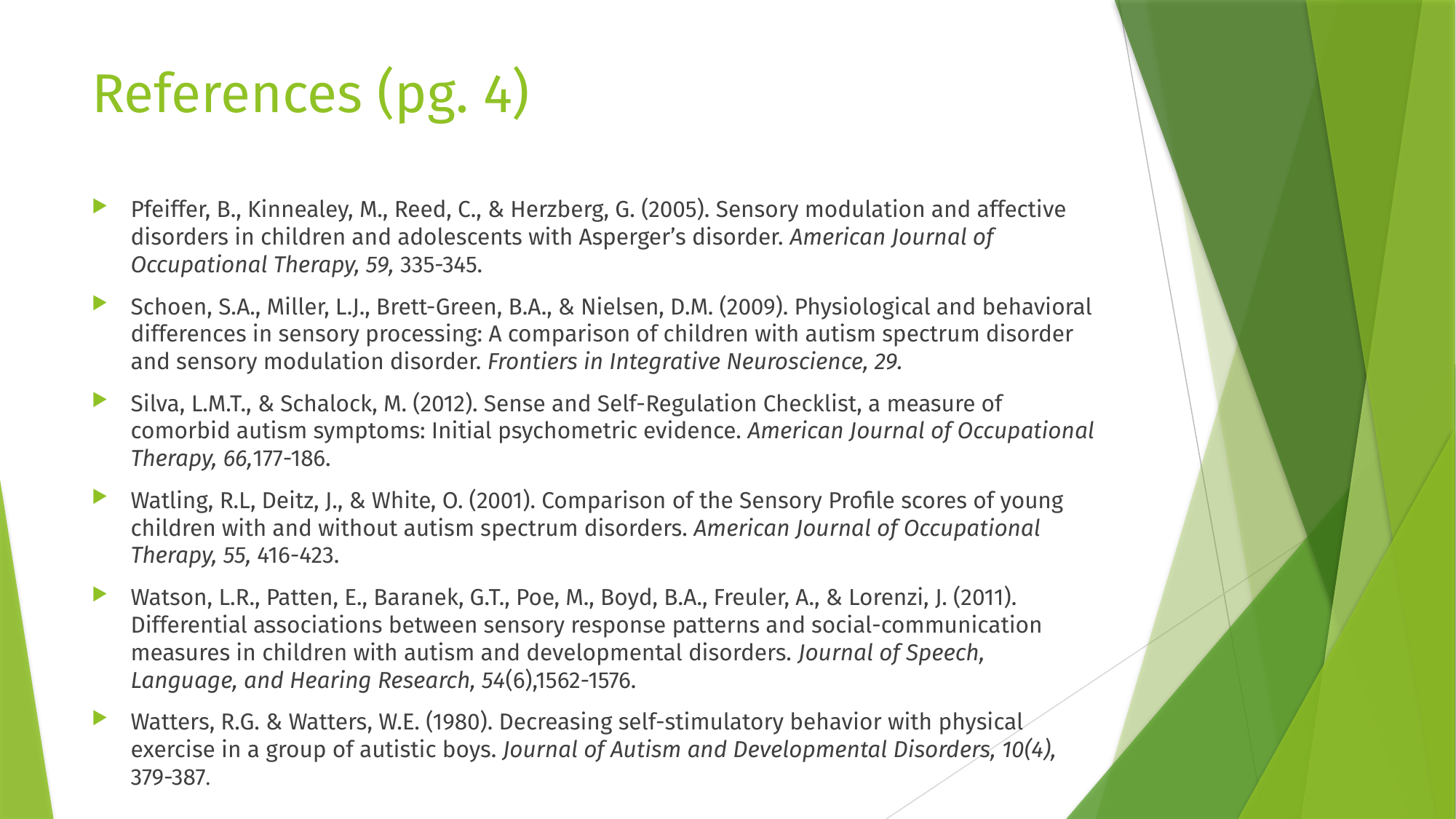

# References (pg. 4)
Pfeiffer, B., Kinnealey, M., Reed, C., & Herzberg, G. (2005). Sensory modulation and affective disorders in children and adolescents with Asperger’s disorder. American Journal of Occupational Therapy, 59, 335-345.
Schoen, S.A., Miller, L.J., Brett-Green, B.A., & Nielsen, D.M. (2009). Physiological and behavioral differences in sensory processing: A comparison of children with autism spectrum disorder and sensory modulation disorder. Frontiers in Integrative Neuroscience, 29.
Silva, L.M.T., & Schalock, M. (2012). Sense and Self-Regulation Checklist, a measure of comorbid autism symptoms: Initial psychometric evidence. American Journal of Occupational Therapy, 66,177-186.
Watling, R.L, Deitz, J., & White, O. (2001). Comparison of the Sensory Profile scores of young children with and without autism spectrum disorders. American Journal of Occupational Therapy, 55, 416-423.
Watson, L.R., Patten, E., Baranek, G.T., Poe, M., Boyd, B.A., Freuler, A., & Lorenzi, J. (2011). Differential associations between sensory response patterns and social-communication measures in children with autism and developmental disorders. Journal of Speech, Language, and Hearing Research, 54(6),1562-1576.
Watters, R.G. & Watters, W.E. (1980). Decreasing self-stimulatory behavior with physical exercise in a group of autistic boys. Journal of Autism and Developmental Disorders, 10(4), 379-387.